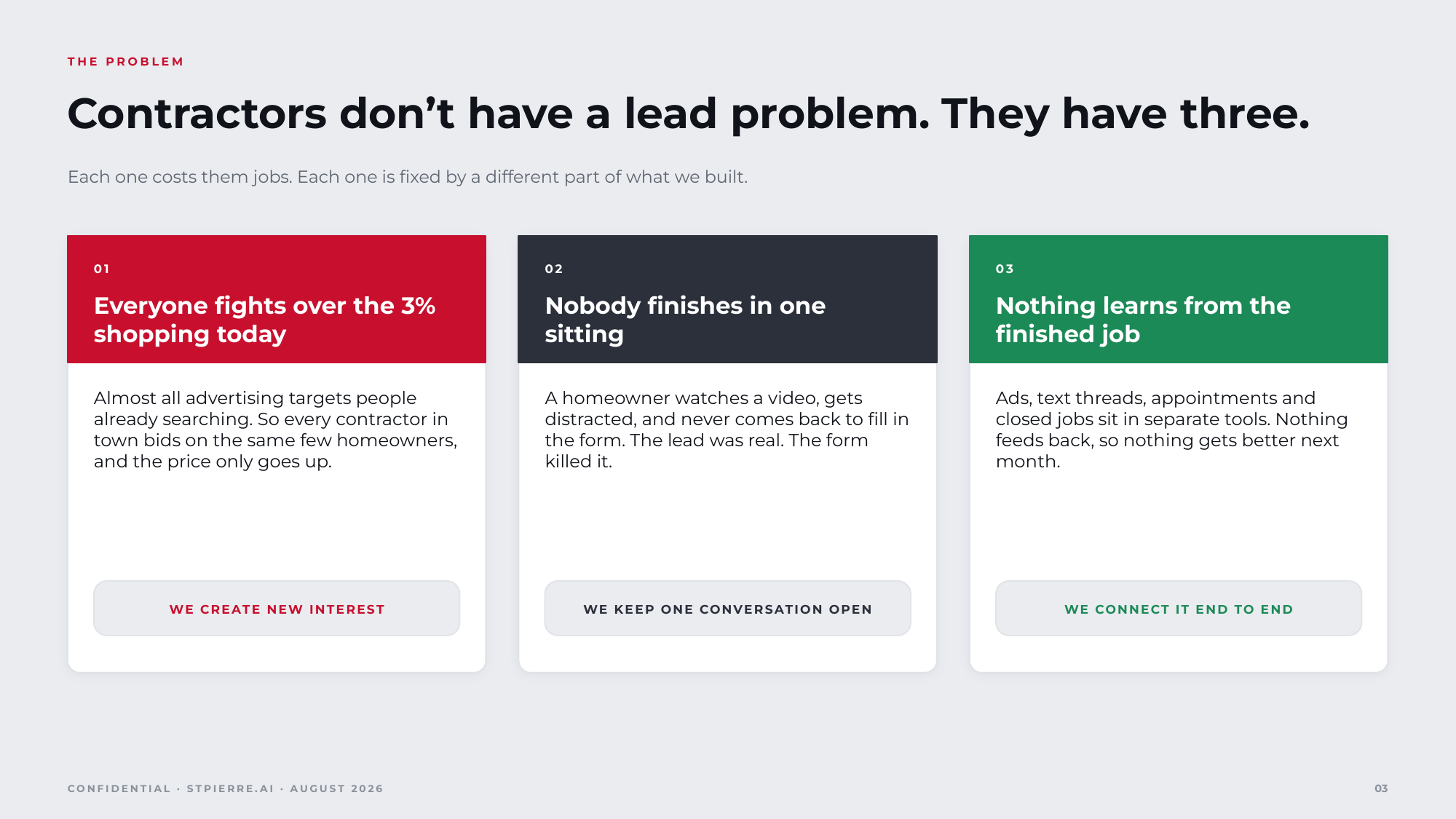

THE PROBLEM
Contractors don’t have a lead problem. They have three.
Each one costs them jobs. Each one is fixed by a different part of what we built.

01
02
03
Everyone fights over the 3% shopping today
Nobody finishes in one sitting
Nothing learns from the finished job
Almost all advertising targets people already searching. So every contractor in town bids on the same few homeowners, and the price only goes up.
A homeowner watches a video, gets distracted, and never comes back to fill in the form. The lead was real. The form killed it.
Ads, text threads, appointments and closed jobs sit in separate tools. Nothing feeds back, so nothing gets better next month.

WE CREATE NEW INTEREST
WE KEEP ONE CONVERSATION OPEN
WE CONNECT IT END TO END
03
CONFIDENTIAL · STPIERRE.AI · AUGUST 2026